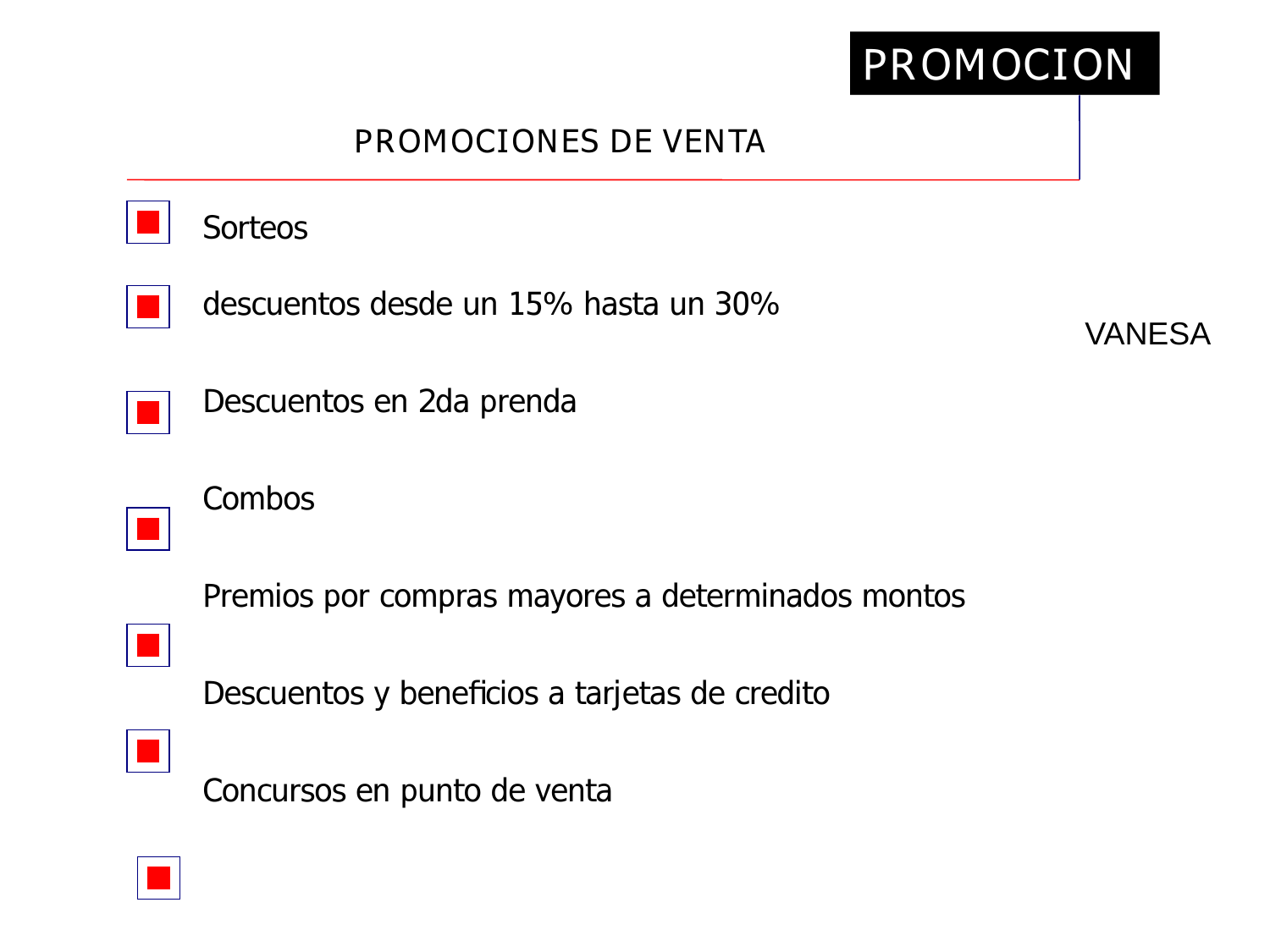

PROMOCION

PROMOCIONES DE VENTA

Sorteos
descuentos desde un 15% hasta un 30%

Descuentos en 2da prenda

Combos

Premios por compras mayores a determinados montos

Descuentos y beneficios a tarjetas de credito

Concursos en punto de venta

VANESA